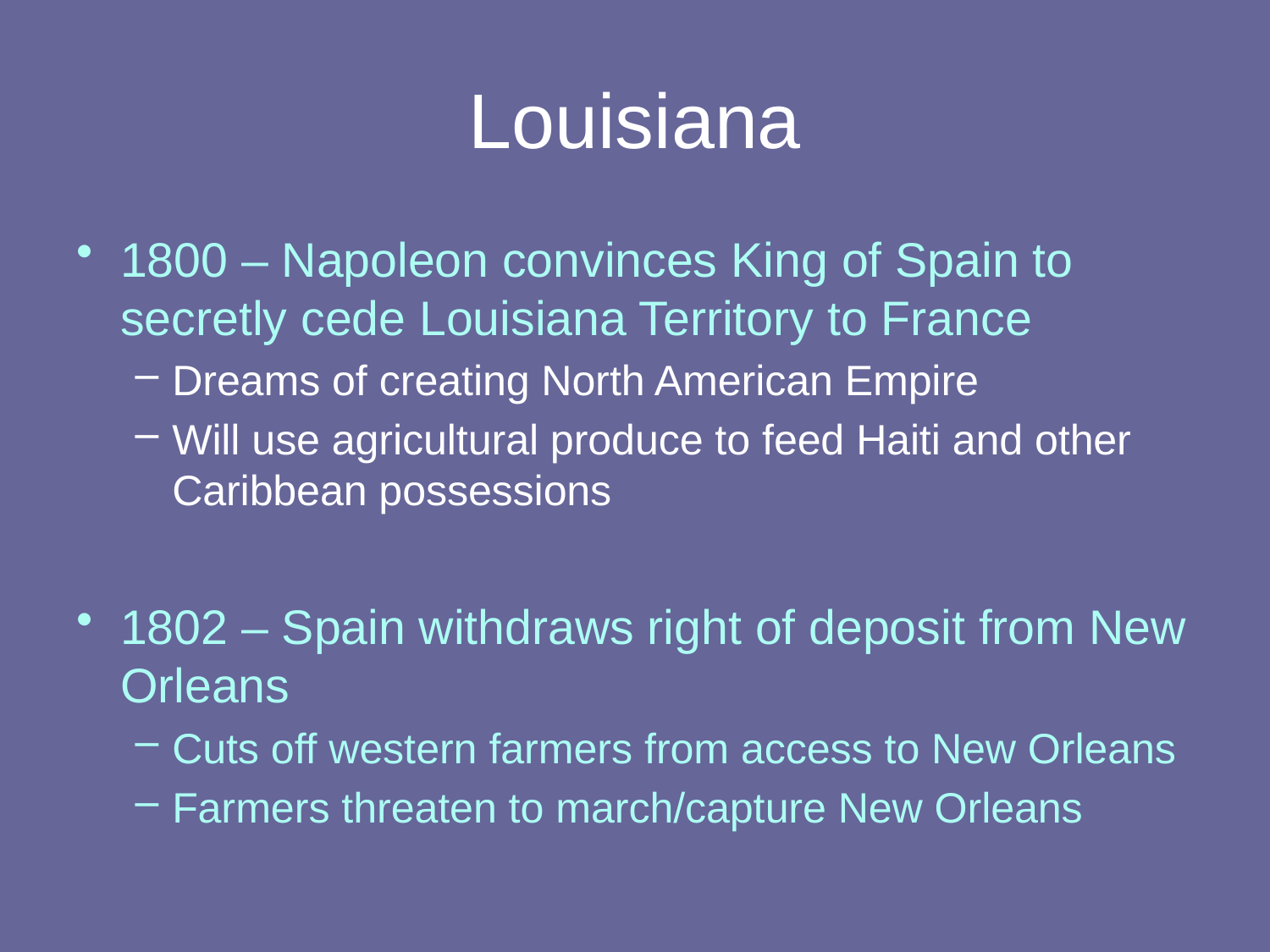

# Louisiana
1800 – Napoleon convinces King of Spain to secretly cede Louisiana Territory to France
Dreams of creating North American Empire
Will use agricultural produce to feed Haiti and other Caribbean possessions

1802 – Spain withdraws right of deposit from New Orleans
Cuts off western farmers from access to New Orleans
Farmers threaten to march/capture New Orleans